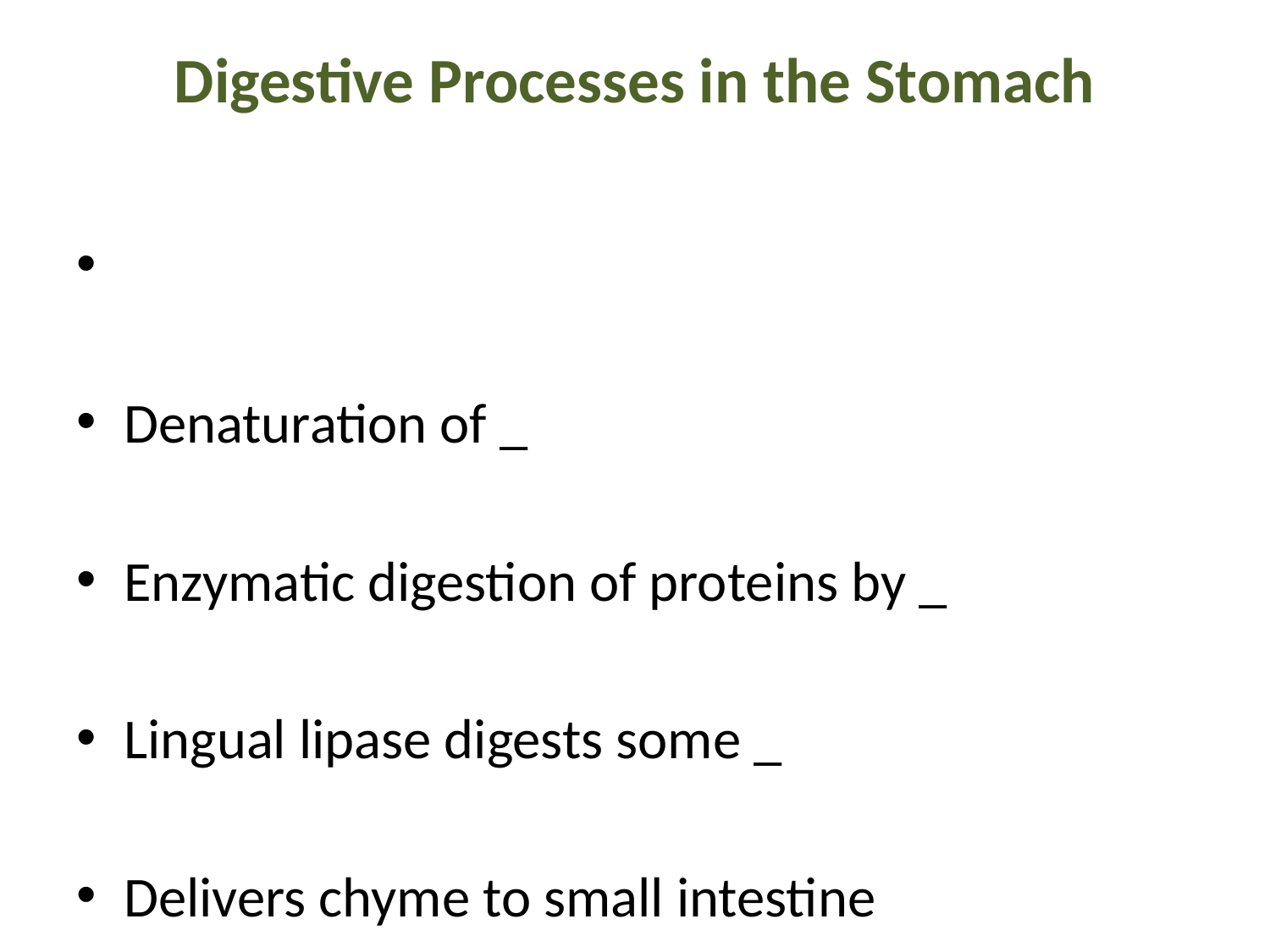

# Digestive Processes in the Stomach

Denaturation of _

Enzymatic digestion of proteins by _

Lingual lipase digests some _

Delivers chyme to small intestine